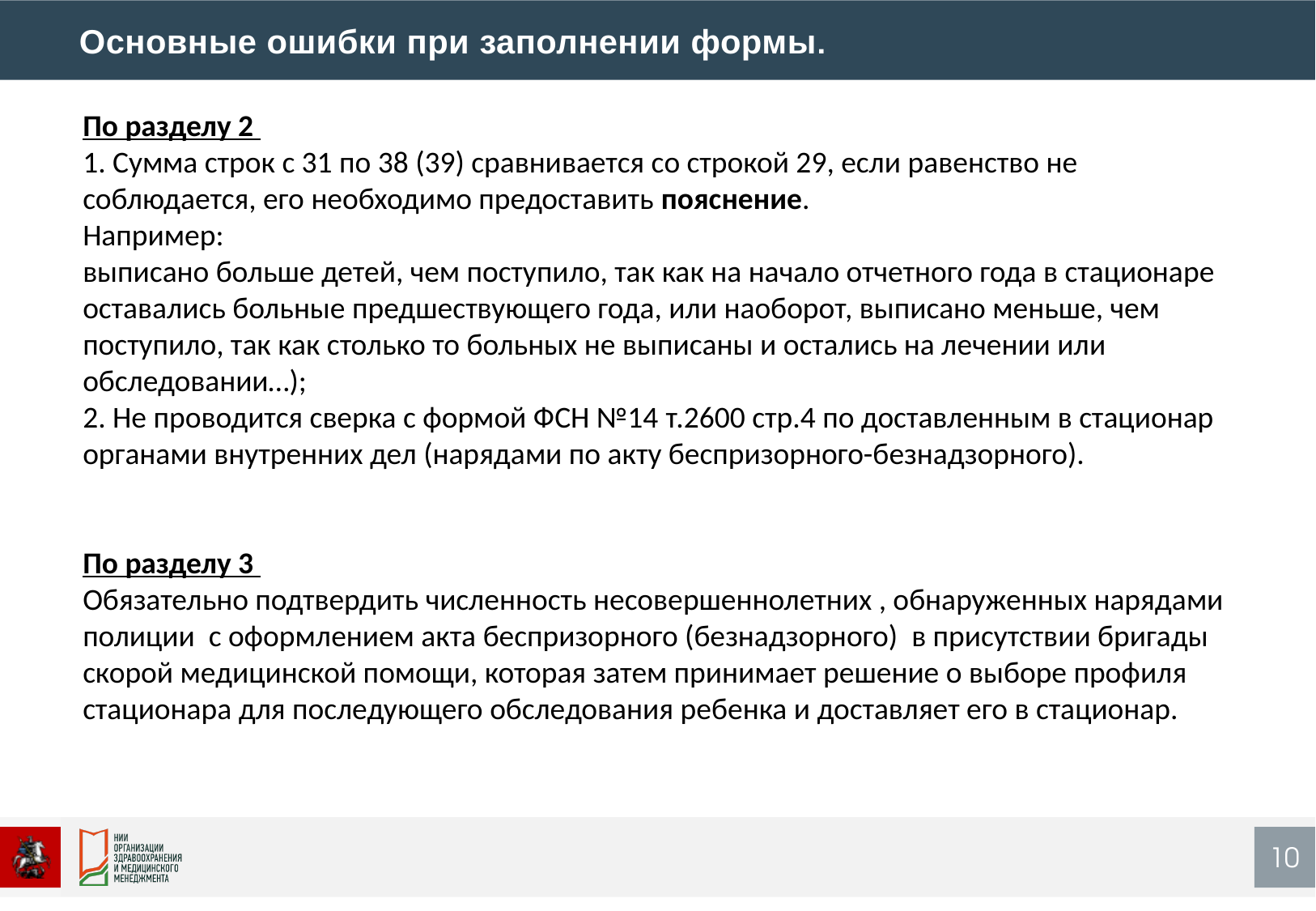

Основные ошибки при заполнении формы.
По разделу 2
1. Сумма строк с 31 по 38 (39) сравнивается со строкой 29, если равенство не соблюдается, его необходимо предоставить пояснение.
Например:
выписано больше детей, чем поступило, так как на начало отчетного года в стационаре оставались больные предшествующего года, или наоборот, выписано меньше, чем поступило, так как столько то больных не выписаны и остались на лечении или обследовании…);
2. Не проводится сверка с формой ФСН №14 т.2600 стр.4 по доставленным в стационар органами внутренних дел (нарядами по акту беспризорного-безнадзорного).

По разделу 3
Обязательно подтвердить численность несовершеннолетних , обнаруженных нарядами полиции  с оформлением акта беспризорного (безнадзорного)  в присутствии бригады скорой медицинской помощи, которая затем принимает решение о выборе профиля стационара для последующего обследования ребенка и доставляет его в стационар.